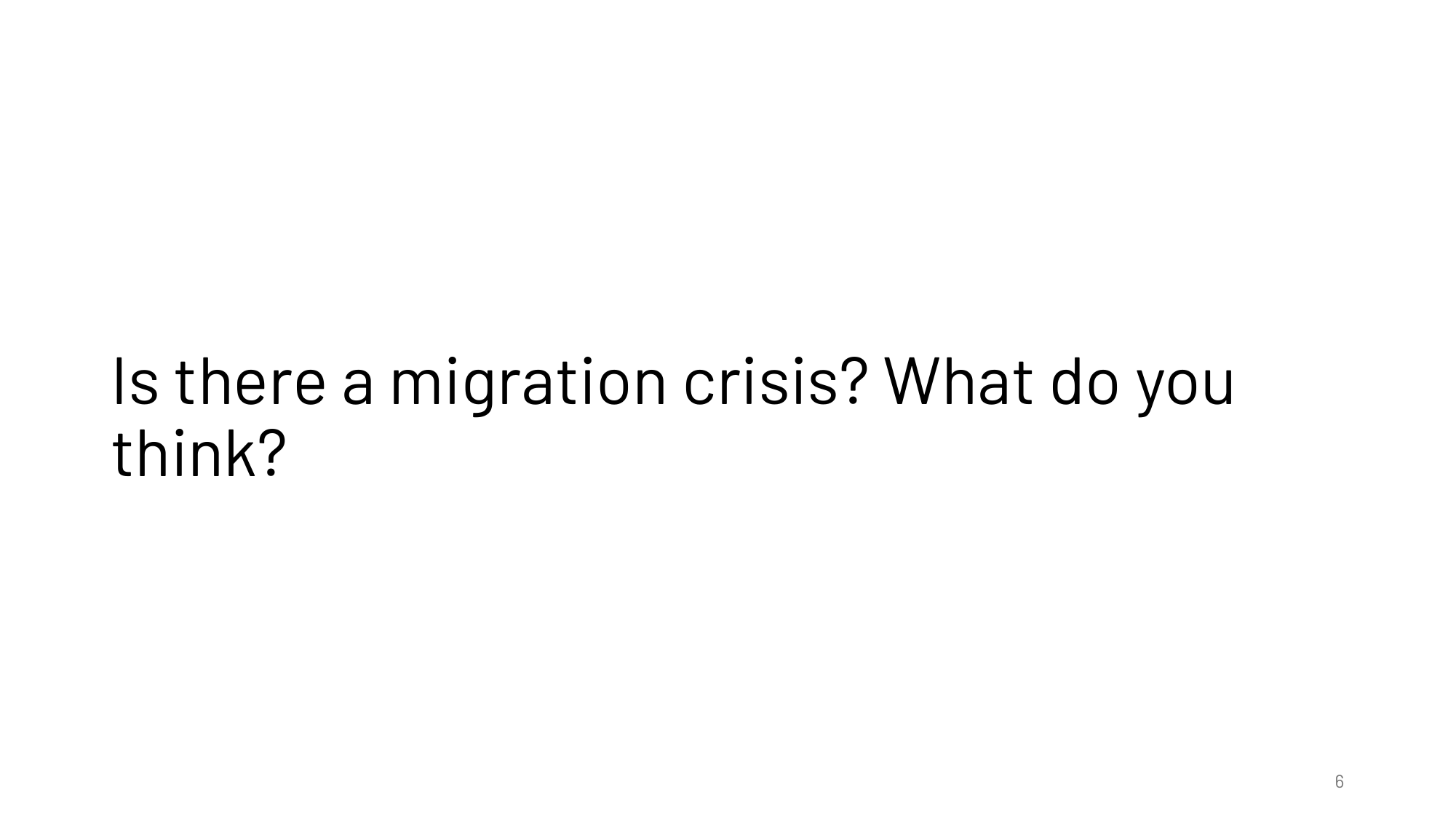

# Is there a migration crisis? What do you think?
6